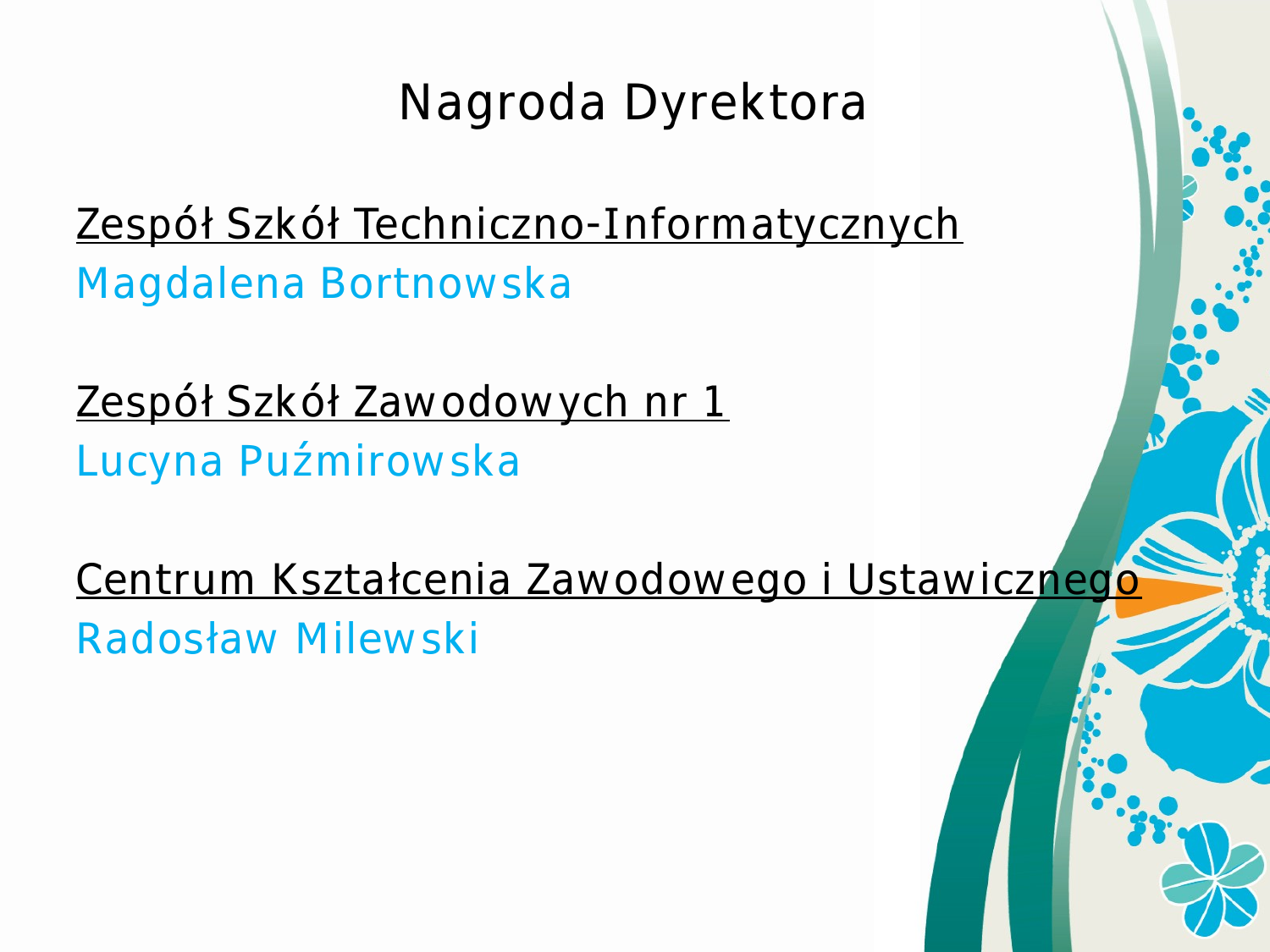

Nagroda Dyrektora

Zespół Szkół Techniczno-Informatycznych
Magdalena Bortnowska

Zespół Szkół Zawodowych nr 1
Lucyna Puźmirowska

Centrum Kształcenia Zawodowego i Ustawicznego
Radosław Milewski